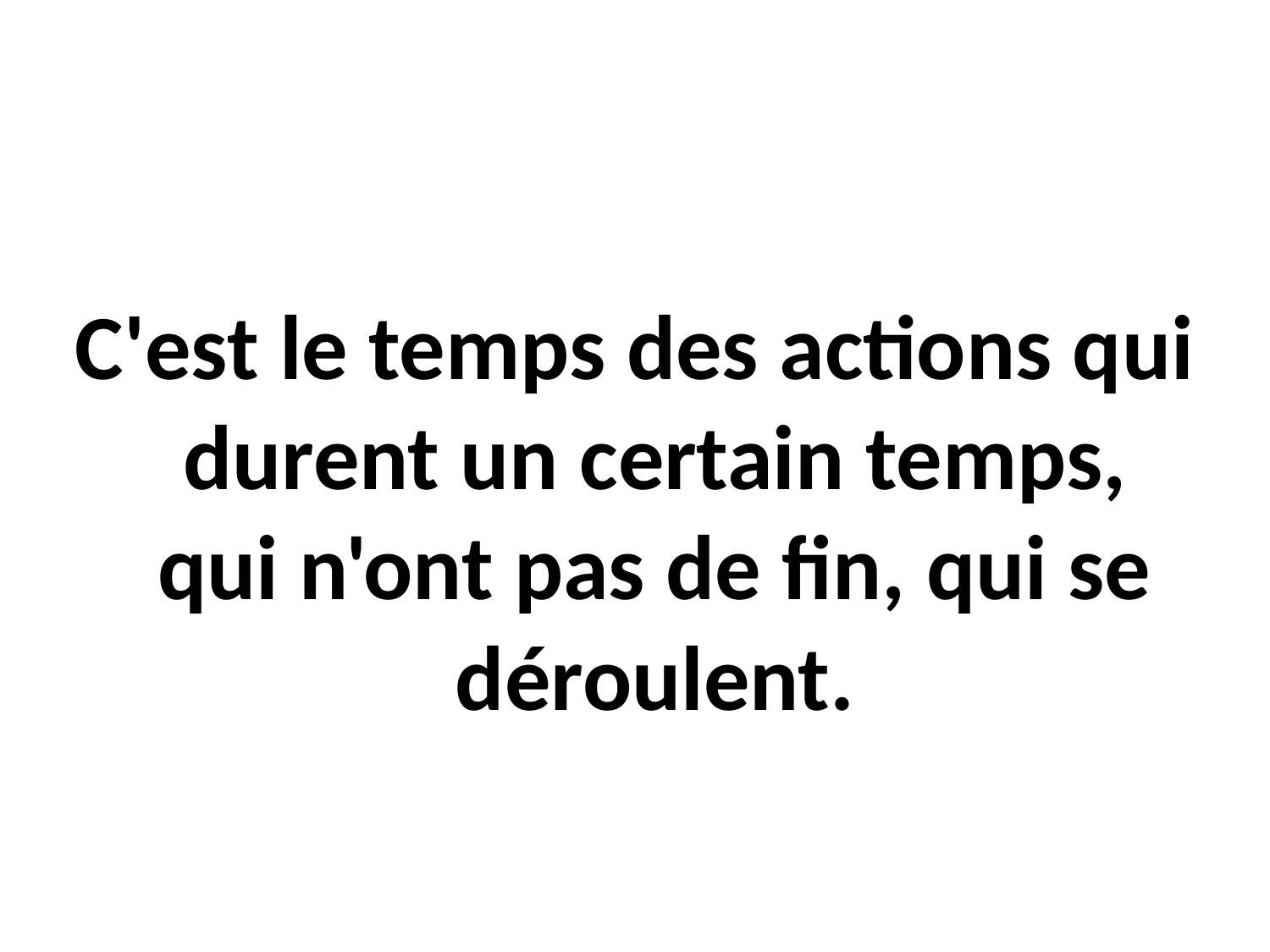

C'est le temps des actions qui durent un certain temps, qui n'ont pas de fin, qui se déroulent.